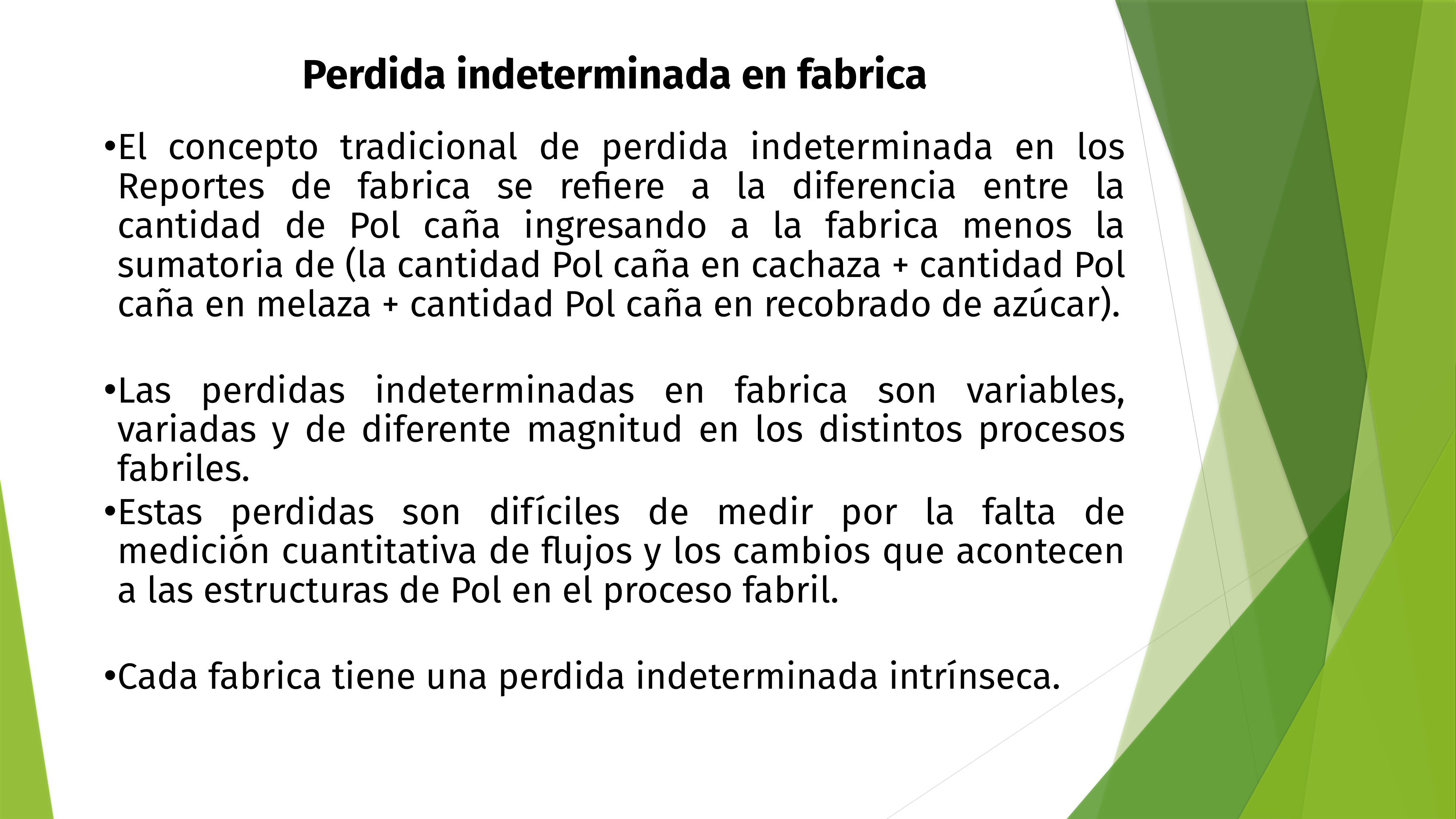

Perdida indeterminada en fabrica

El concepto tradicional de perdida indeterminada en los Reportes de fabrica se refiere a la diferencia entre la cantidad de Pol caña ingresando a la fabrica menos la sumatoria de (la cantidad Pol caña en cachaza + cantidad Pol caña en melaza + cantidad Pol caña en recobrado de azúcar).

Las perdidas indeterminadas en fabrica son variables, variadas y de diferente magnitud en los distintos procesos fabriles.
Estas perdidas son difíciles de medir por la falta de medición cuantitativa de flujos y los cambios que acontecen a las estructuras de Pol en el proceso fabril.

Cada fabrica tiene una perdida indeterminada intrínseca.